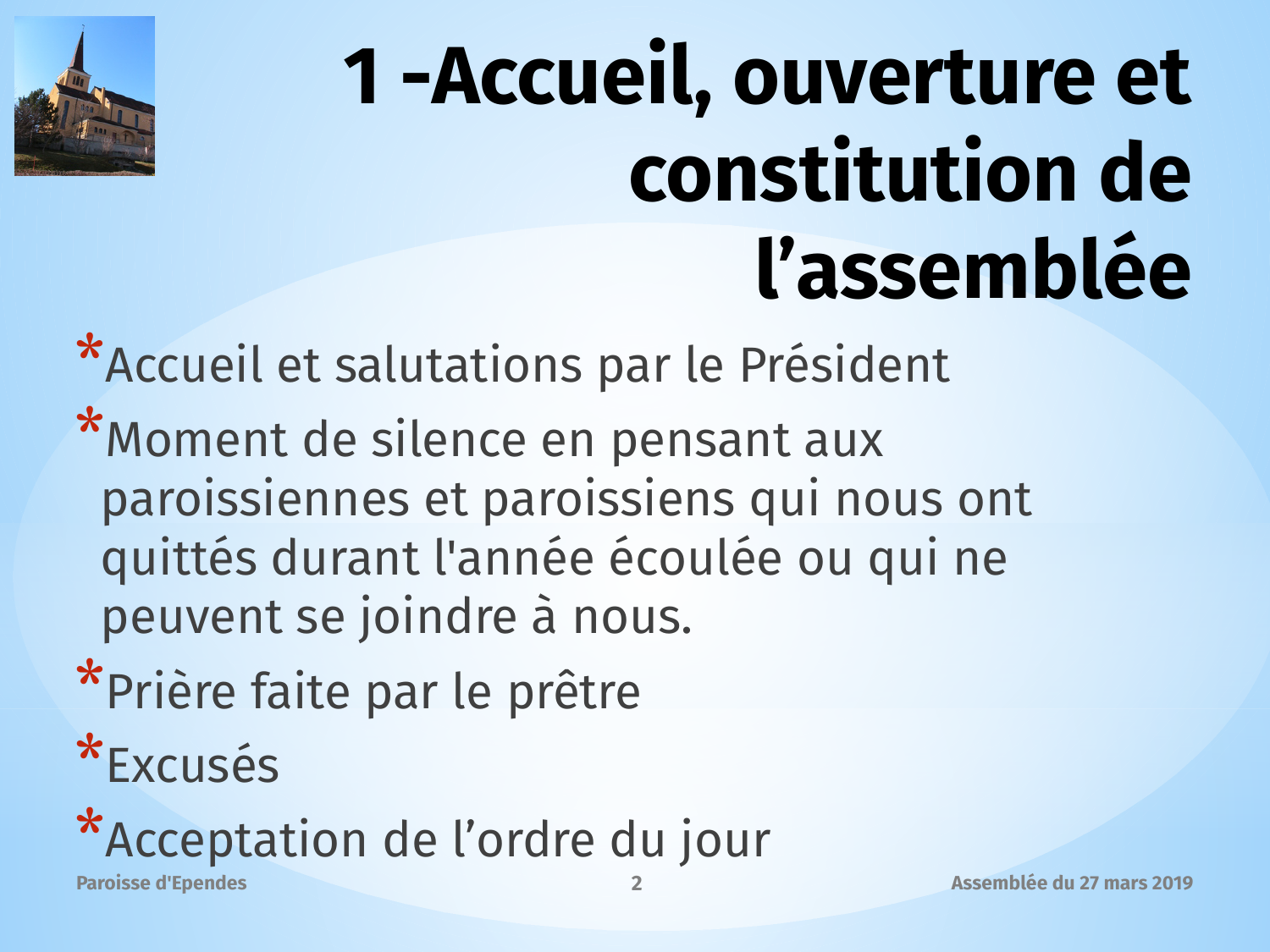

# 1 -Accueil, ouverture et constitution de l’assemblée
Accueil et salutations par le Président
Moment de silence en pensant aux paroissiennes et paroissiens qui nous ont quittés durant l'année écoulée ou qui ne peuvent se joindre à nous.
Prière faite par le prêtre
Excusés
Acceptation de l’ordre du jour
Paroisse d'Ependes
2
Assemblée du 27 mars 2019